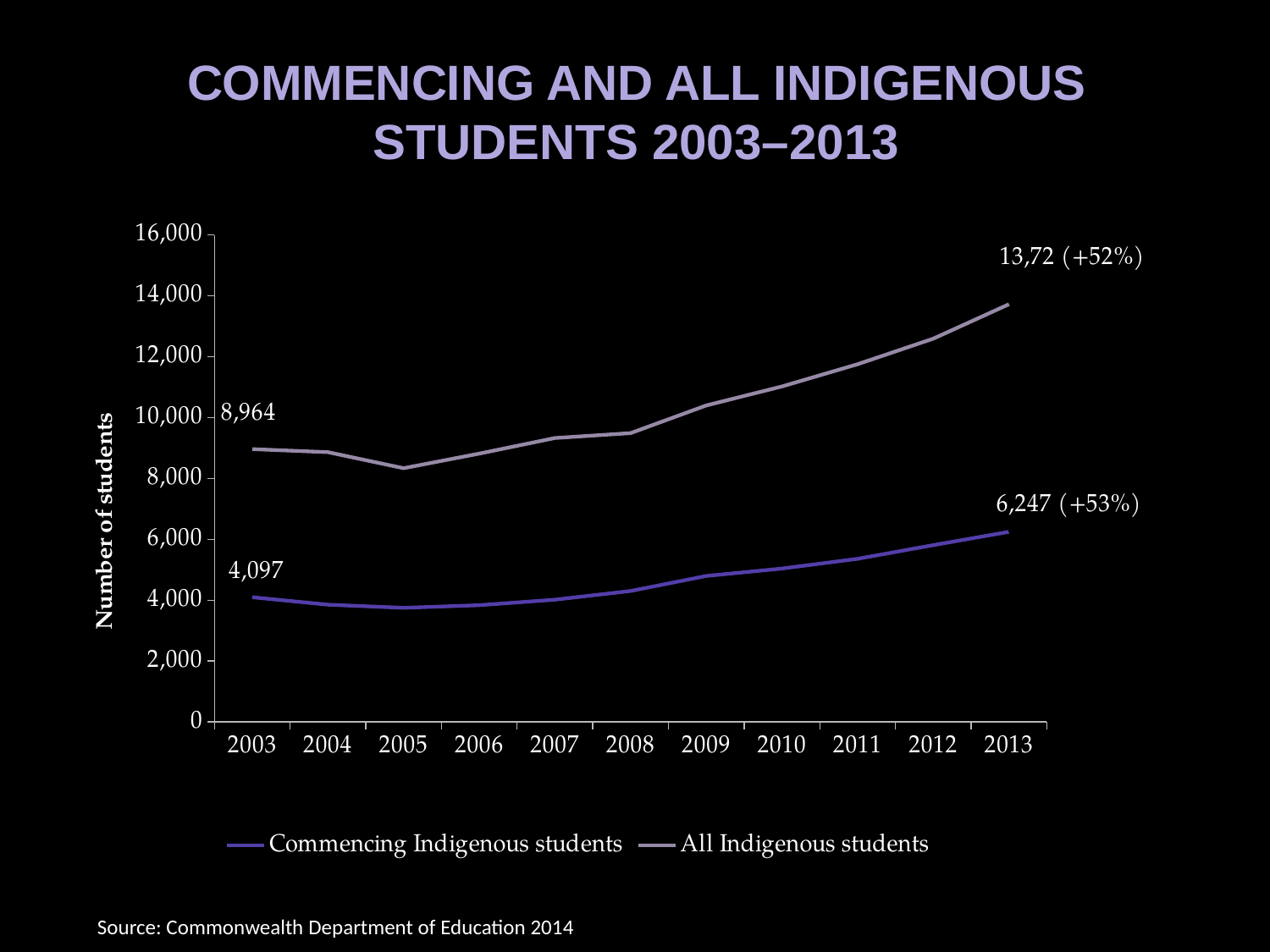

# Commencing and all Indigenous students 2003–2013

### Chart

| Category | Commencing Indigenous students | All Indigenous students |
|---|---|---|
| 2003 | 4097.0 | 8964.0 |
| 2004 | 3852.0 | 8865.0 |
| 2005 | 3748.0 | 8337.0 |
| 2006 | 3836.0 | 8816.0 |
| 2007 | 4017.0 | 9329.0 |
| 2008 | 4302.0 | 9490.0 |
| 2009 | 4797.0 | 10400.0 |
| 2010 | 5040.0 | 11024.0 |
| 2011 | 5359.0 | 11753.0 |
| 2012 | 5809.0 | 12595.0 |
| 2013 | 6247.0 | 13723.0 |
Source: Commonwealth Department of Education 2014